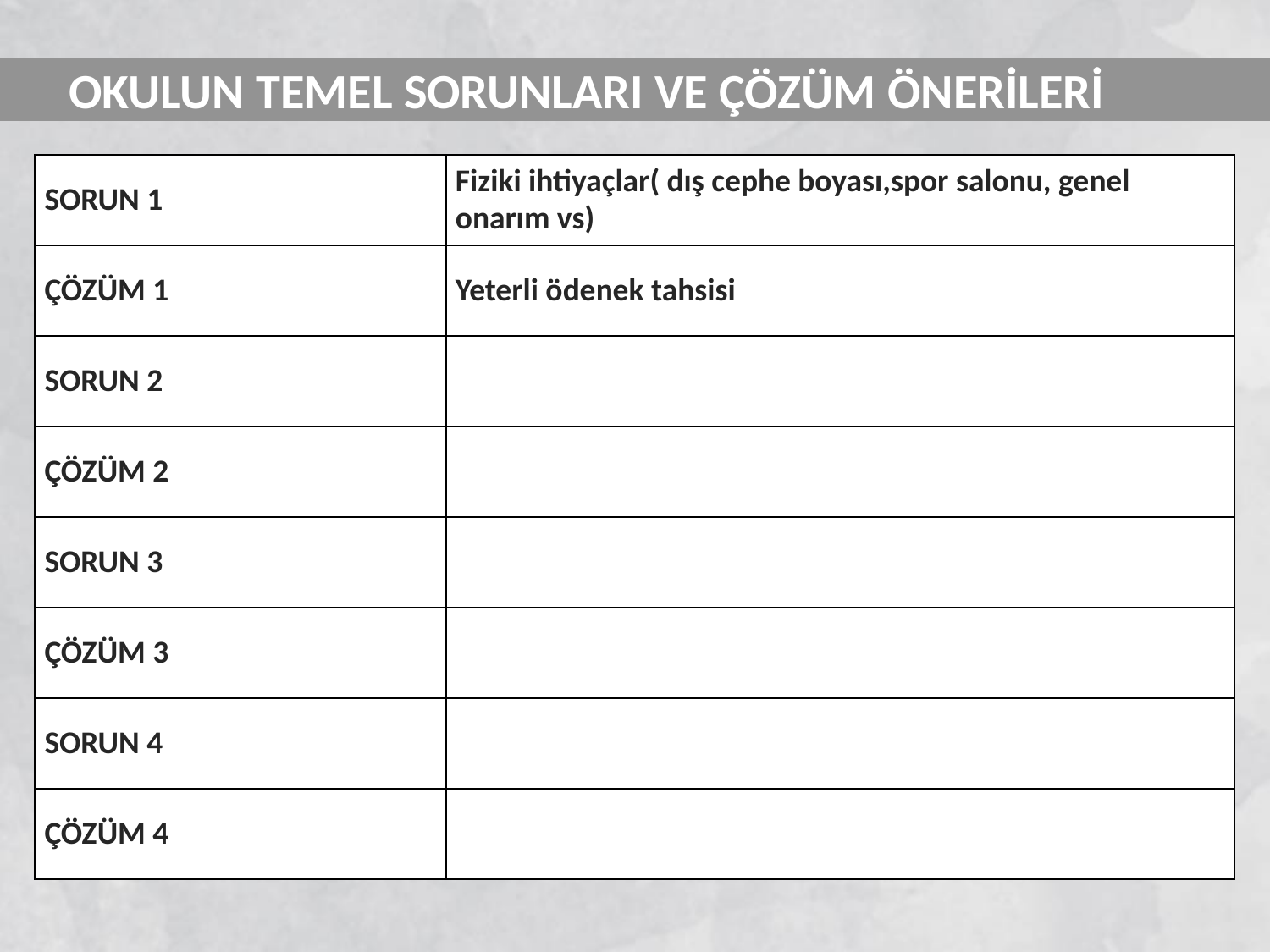

# OKULUN TEMEL SORUNLARI VE ÇÖZÜM ÖNERİLERİ
| SORUN 1 | Fiziki ihtiyaçlar( dış cephe boyası,spor salonu, genel onarım vs) |
| --- | --- |
| ÇÖZÜM 1 | Yeterli ödenek tahsisi |
| SORUN 2 |  |
| ÇÖZÜM 2 |  |
| SORUN 3 |  |
| ÇÖZÜM 3 |  |
| SORUN 4 |  |
| ÇÖZÜM 4 |  |